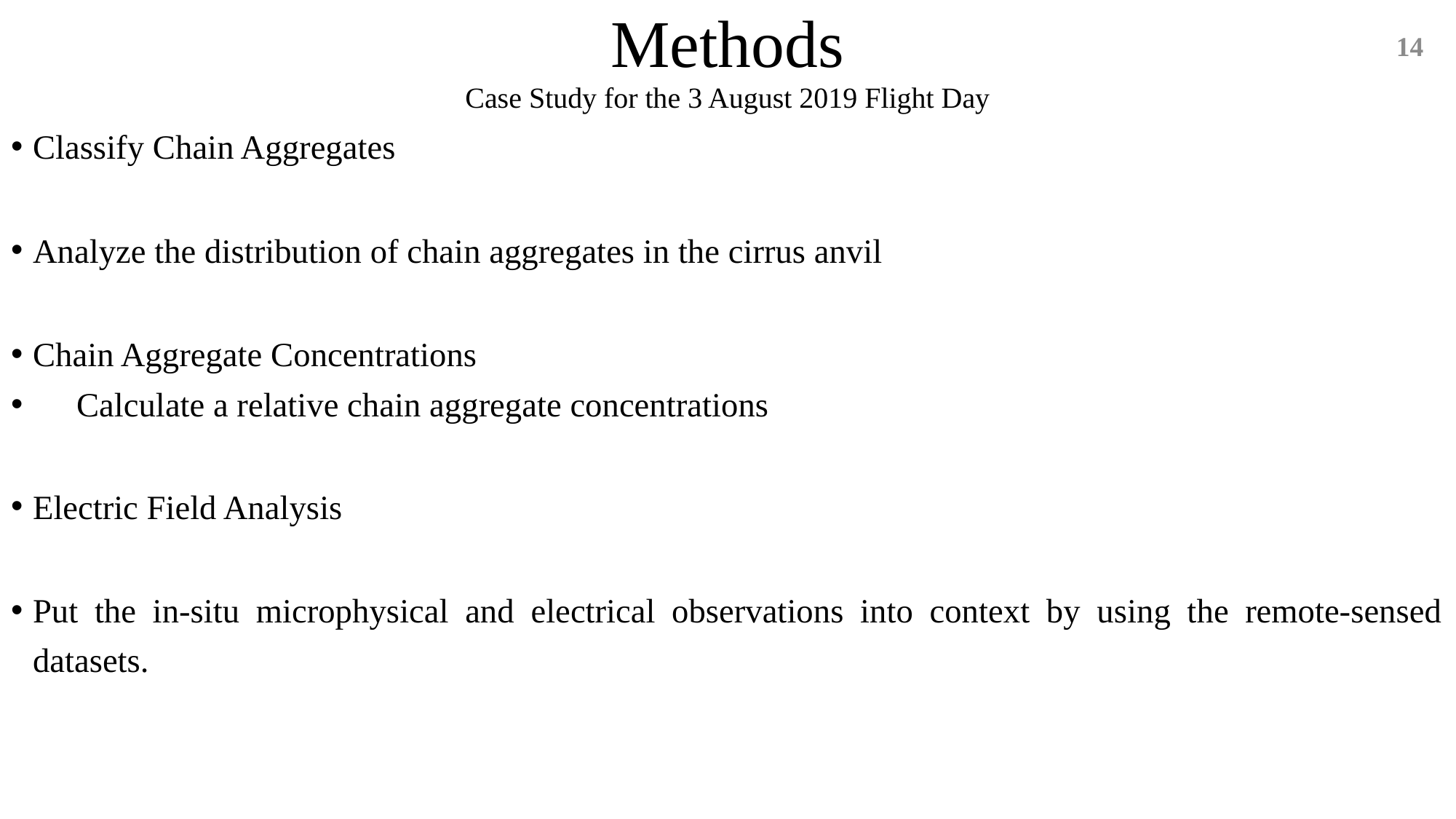

# Methods
14
Case Study for the 3 August 2019 Flight Day
Classify Chain Aggregates

Analyze the distribution of chain aggregates in the cirrus anvil

Chain Aggregate Concentrations
Calculate a relative chain aggregate concentrations

Electric Field Analysis

Put the in-situ microphysical and electrical observations into context by using the remote-sensed datasets.